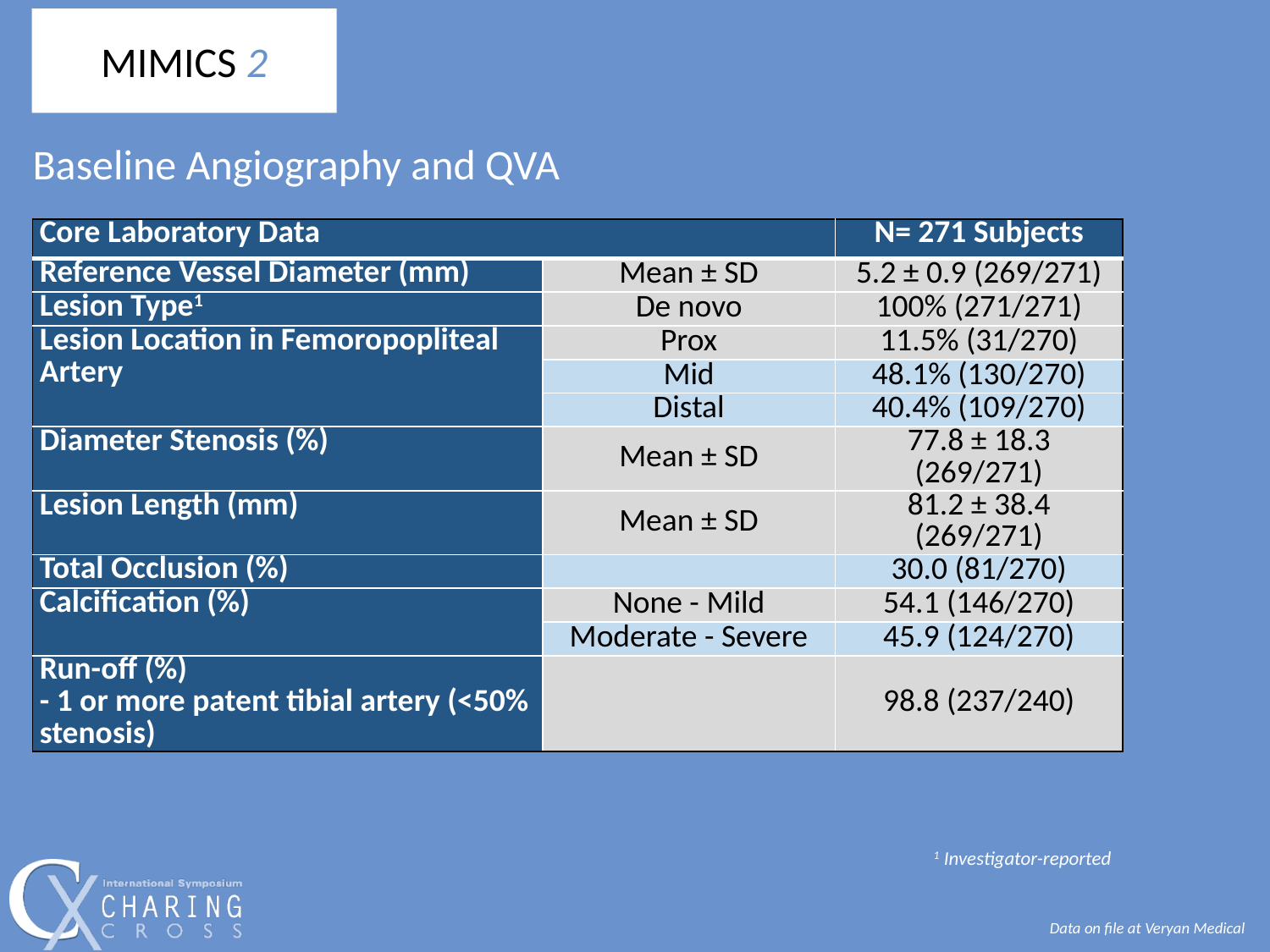

MIMICS 2
Baseline Angiography and QVA
| Core Laboratory Data |  | N= 271 Subjects |
| --- | --- | --- |
| Reference Vessel Diameter (mm) | Mean ± SD | 5.2 ± 0.9 (269/271) |
| Lesion Type1 | De novo | 100% (271/271) |
| Lesion Location in Femoropopliteal Artery | Prox | 11.5% (31/270) |
|  | Mid | 48.1% (130/270) |
|  | Distal | 40.4% (109/270) |
| Diameter Stenosis (%) | Mean ± SD | 77.8 ± 18.3 (269/271) |
| Lesion Length (mm) | Mean ± SD | 81.2 ± 38.4 (269/271) |
| Total Occlusion (%) |  | 30.0 (81/270) |
| Calcification (%) | None - Mild | 54.1 (146/270) |
|  | Moderate - Severe | 45.9 (124/270) |
| Run-off (%) - 1 or more patent tibial artery (<50% stenosis) |  | 98.8 (237/240) |
1 Investigator-reported
Data on file at Veryan Medical